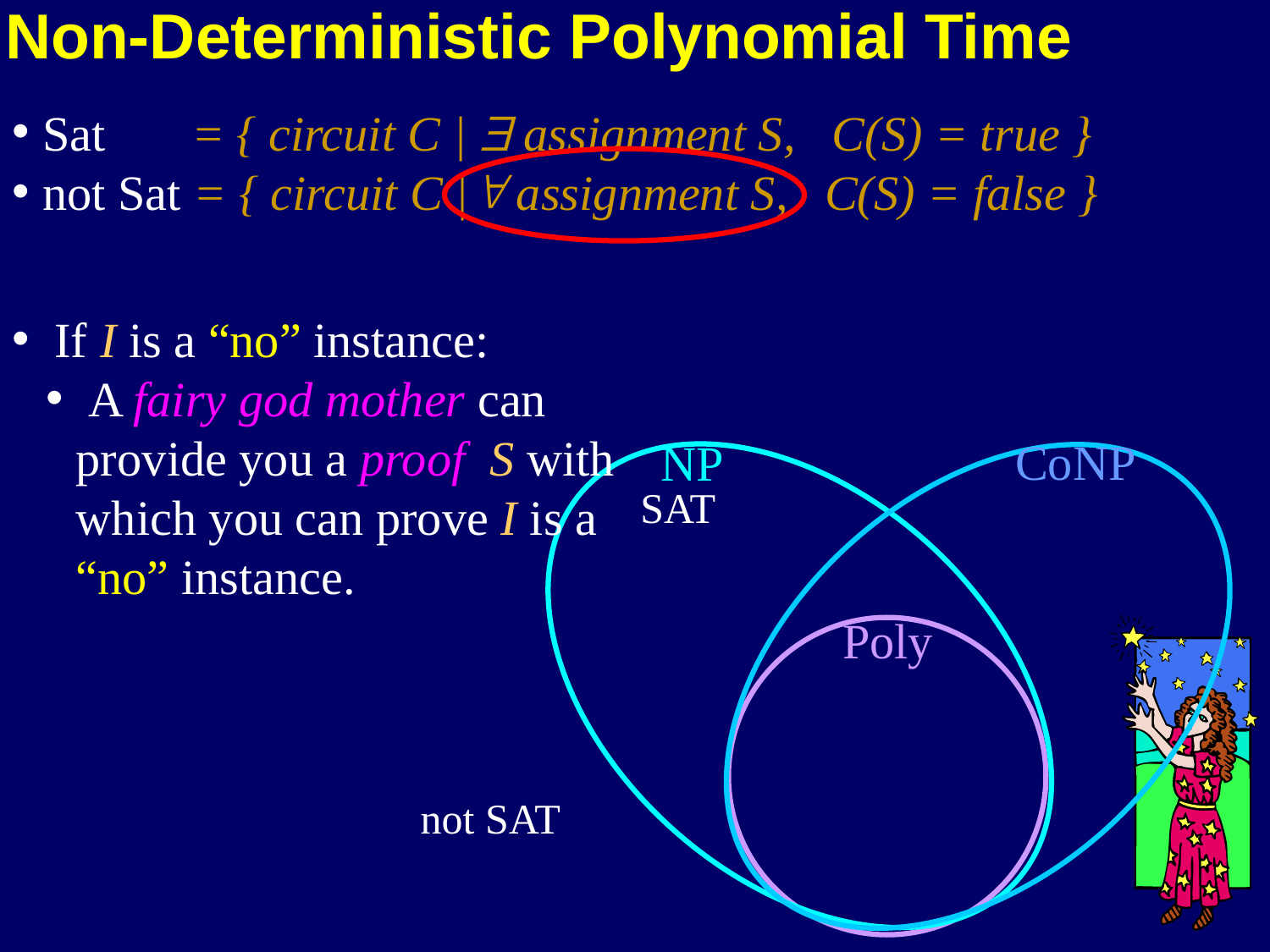

Non-Deterministic Polynomial Time
Sat       = { circuit C | ∃ assignment S,   C(S) = true }
not Sat = { circuit C |∀ assignment S,   C(S) = false }

 If I is a “no” instance:
 A fairy god mother can provide you a proof  S with which you can prove I is a “no” instance.
CoNP

NP

SAT
Poly

not SAT